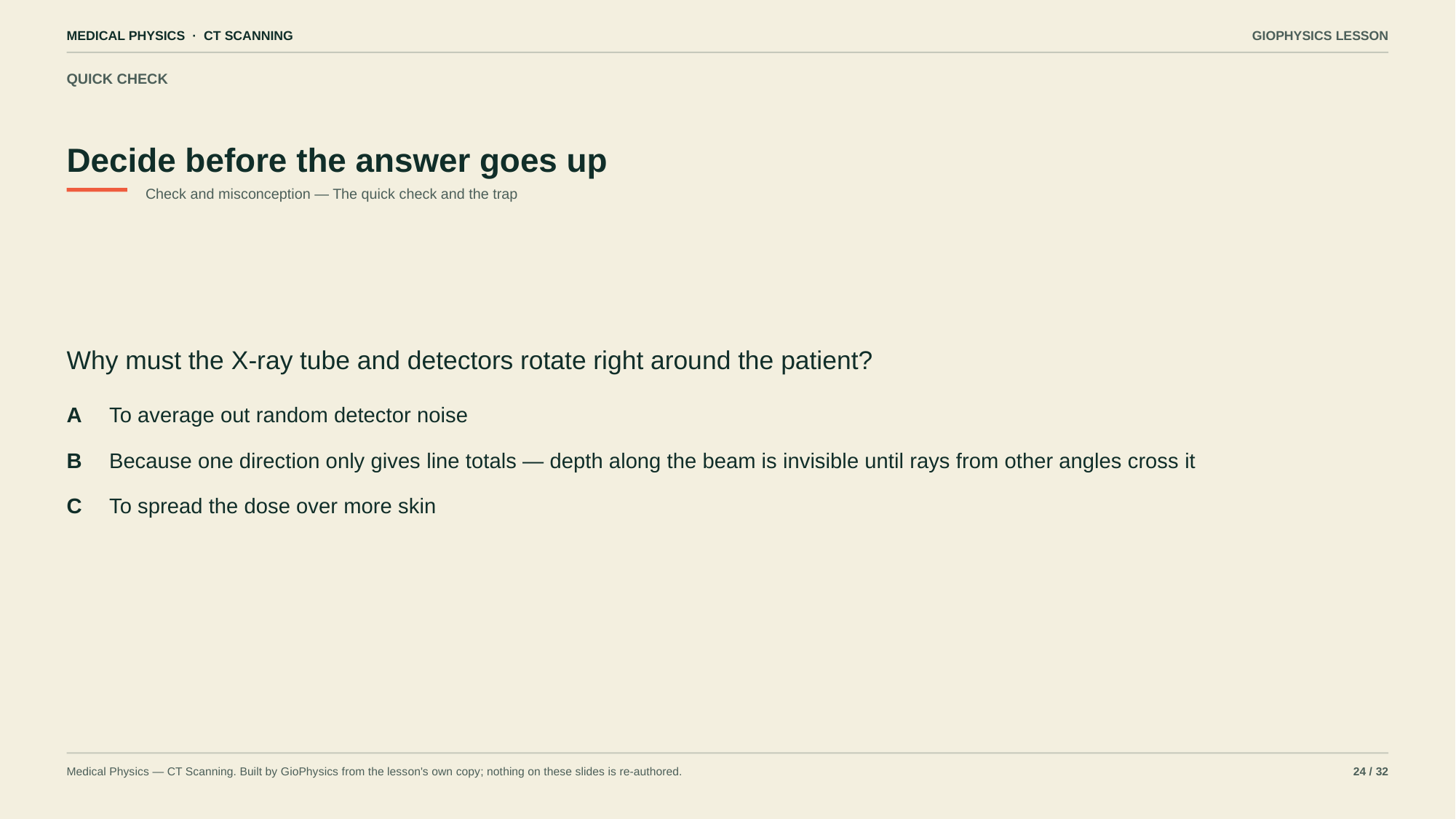

MEDICAL PHYSICS  ·  CT SCANNING
GIOPHYSICS LESSON

QUICK CHECK
Decide before the answer goes up
Check and misconception — The quick check and the trap

Why must the X-ray tube and detectors rotate right around the patient?
A
To average out random detector noise
B
Because one direction only gives line totals — depth along the beam is invisible until rays from other angles cross it
C
To spread the dose over more skin

Medical Physics — CT Scanning. Built by GioPhysics from the lesson's own copy; nothing on these slides is re-authored.
24 / 32